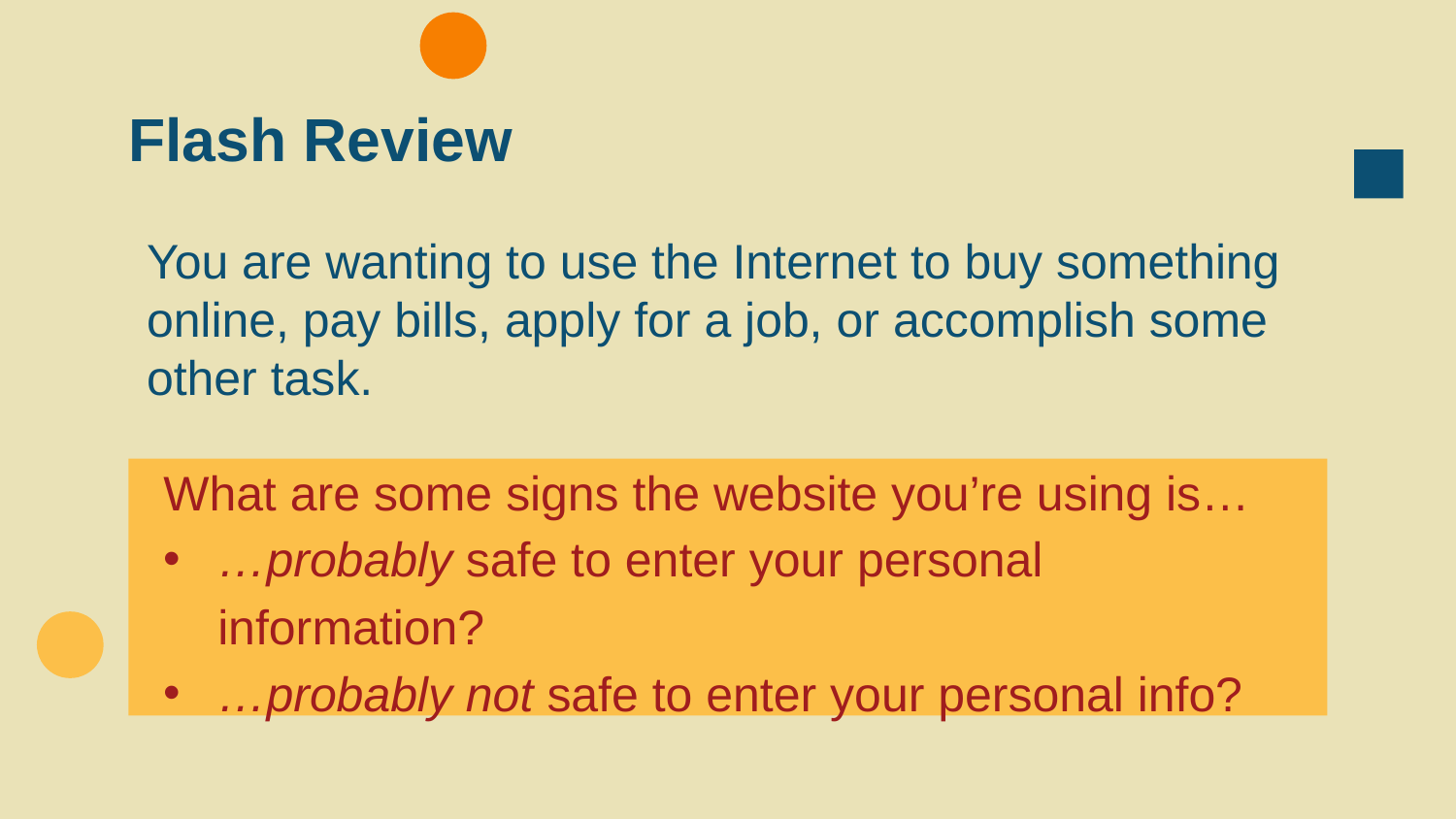

# Flash Review
You are wanting to use the Internet to buy something online, pay bills, apply for a job, or accomplish some other task.
What are some signs the website you’re using is…
…probably safe to enter your personal information?
…probably not safe to enter your personal info?